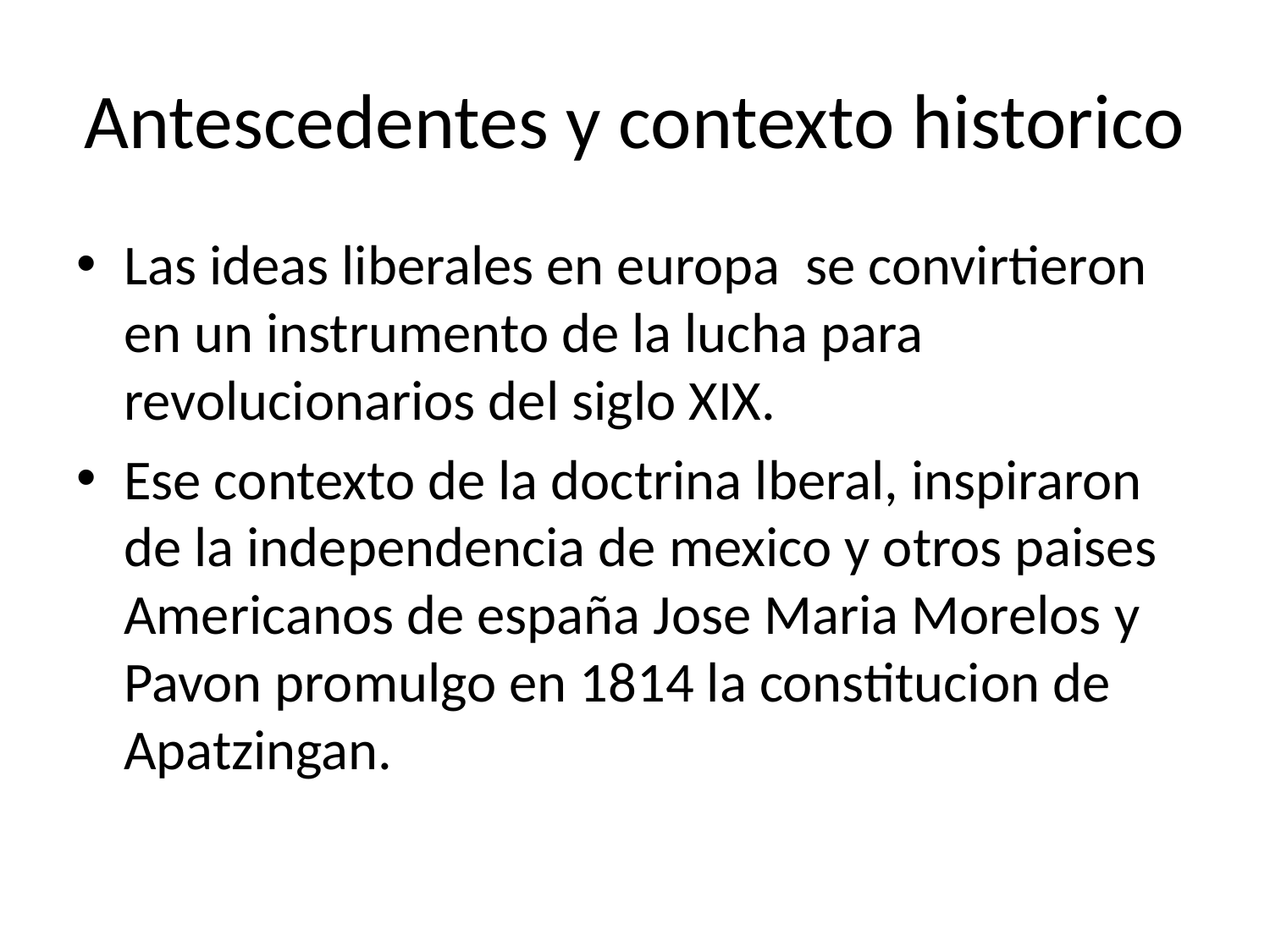

# Antescedentes y contexto historico
Las ideas liberales en europa  se convirtieron en un instrumento de la lucha para revolucionarios del siglo XIX.
Ese contexto de la doctrina lberal, inspiraron de la independencia de mexico y otros paises Americanos de españa Jose Maria Morelos y Pavon promulgo en 1814 la constitucion de Apatzingan.